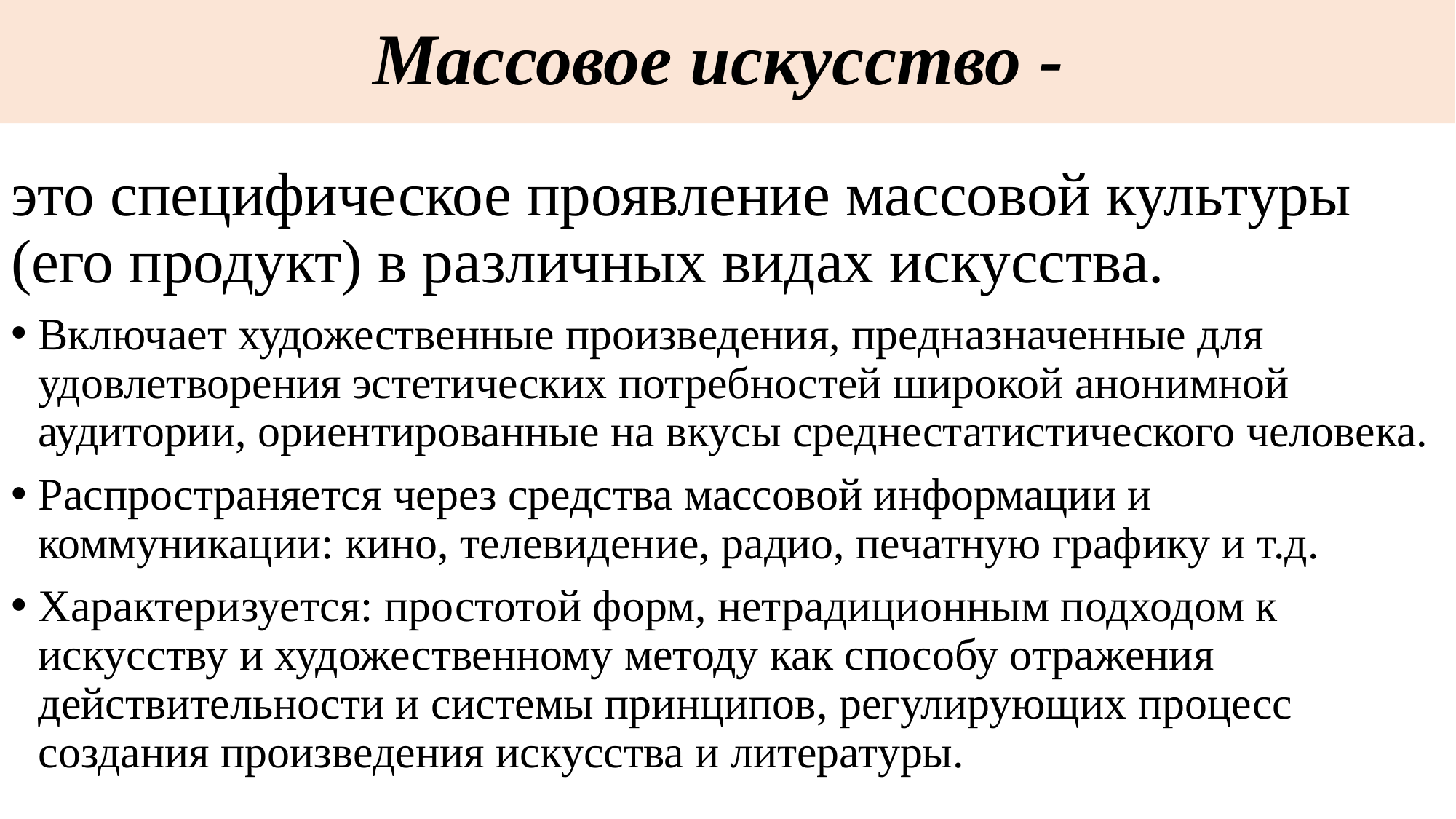

# Массовое искусство -
это специфическое проявление массовой культуры (его продукт) в различных видах искусства.
Включает художественные произведения, предназначенные для удовлетворения эстетических потребностей широкой анонимной аудитории, ориентированные на вкусы среднестатистического человека.
Распространяется через средства массовой информации и коммуникации: кино, телевидение, радио, печатную графику и т.д.
Характеризуется: простотой форм, нетрадиционным подходом к искусству и художественному методу как способу отражения действительности и системы принципов, регулирующих процесс создания произведения искусства и литературы.